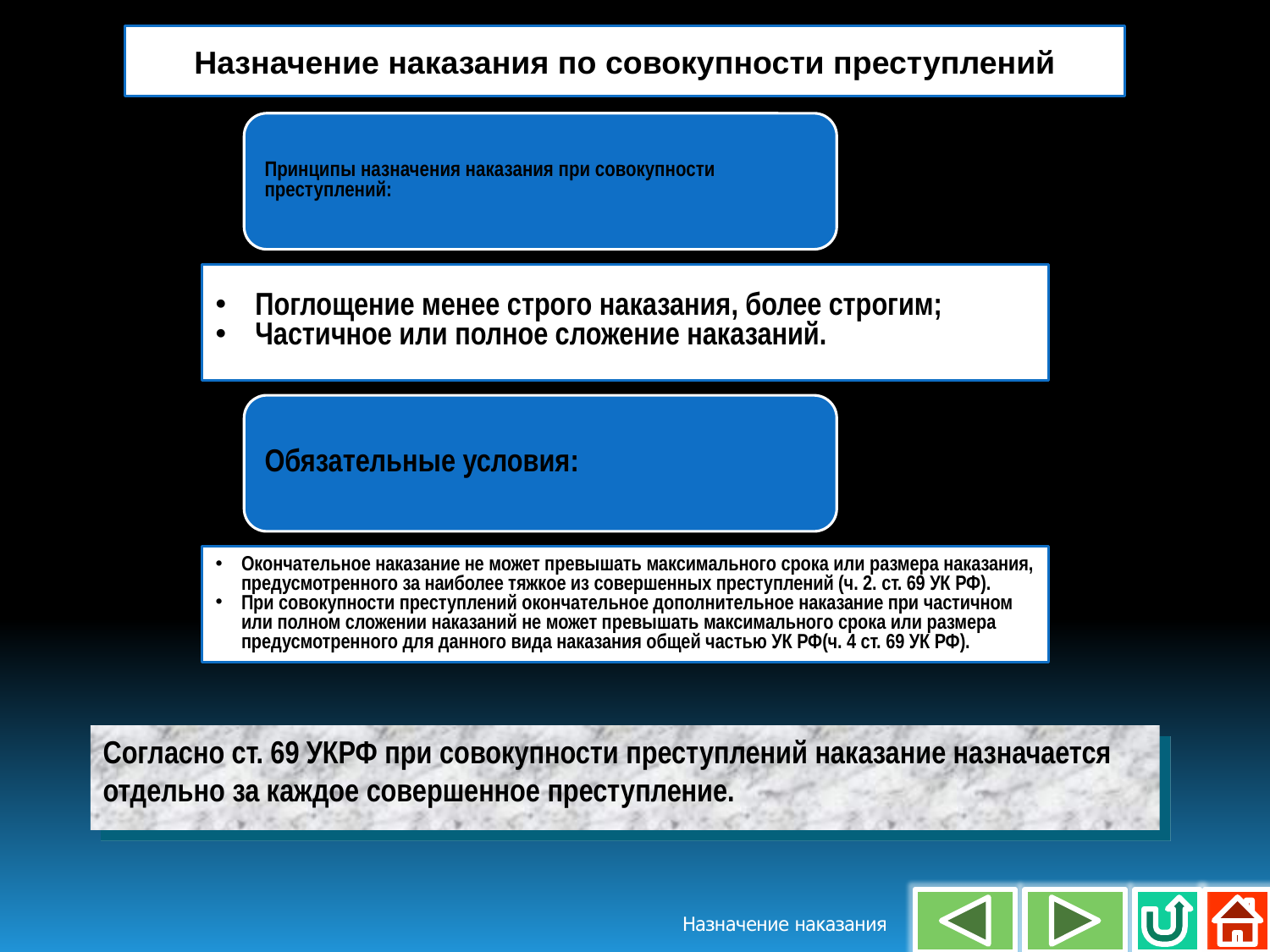

Назначение наказания по совокупности преступлений
Принципы назначения наказания при совокупности преступлений:
Обязательные условия:
Поглощение менее строго наказания, более строгим;
Частичное или полное сложение наказаний.
Окончательное наказание не может превышать максимального срока или размера наказания, предусмотренного за наиболее тяжкое из совершенных преступлений (ч. 2. ст. 69 УК РФ).
При совокупности преступлений окончательное дополнительное наказание при частичном или полном сложении наказаний не может превышать максимального срока или размера предусмотренного для данного вида наказания общей частью УК РФ(ч. 4 ст. 69 УК РФ).
Согласно ст. 69 УКРФ при совокупности преступлений наказание назначается отдельно за каждое совершенное преступление.

Назначение наказания